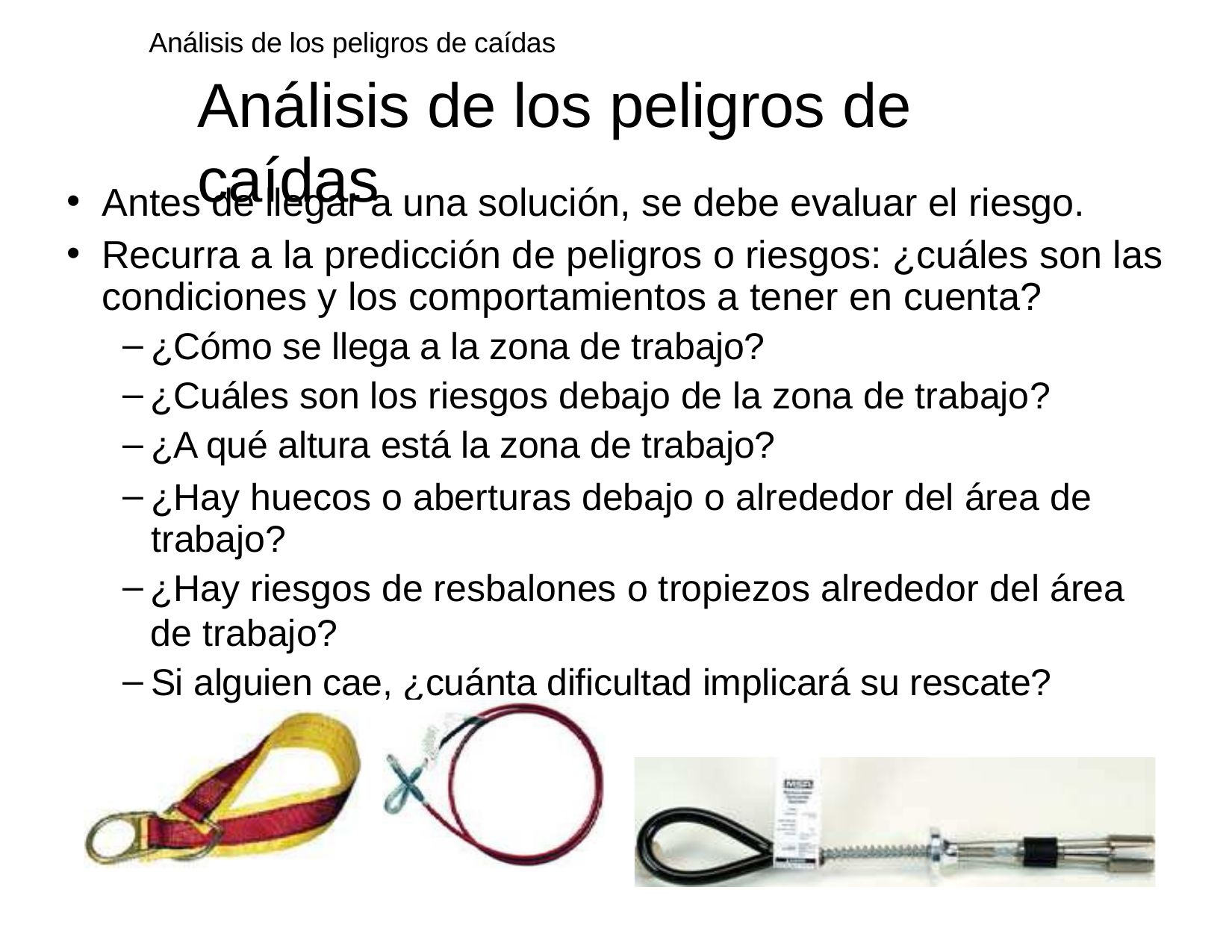

# Análisis de los peligros de caídas
Análisis de los peligros de caídas
Antes de llegar a una solución, se debe evaluar el riesgo.

Recurra a la predicción de peligros o riesgos: ¿cuáles son las condiciones y los comportamientos a tener en cuenta?
¿Cómo se llega a la zona de trabajo?
¿Cuáles son los riesgos debajo de la zona de trabajo?
¿A qué altura está la zona de trabajo?

¿Hay huecos o aberturas debajo o alrededor del área de trabajo?
¿Hay riesgos de resbalones o tropiezos alrededor del área de trabajo?
Si alguien cae, ¿cuánta dificultad implicará su rescate?